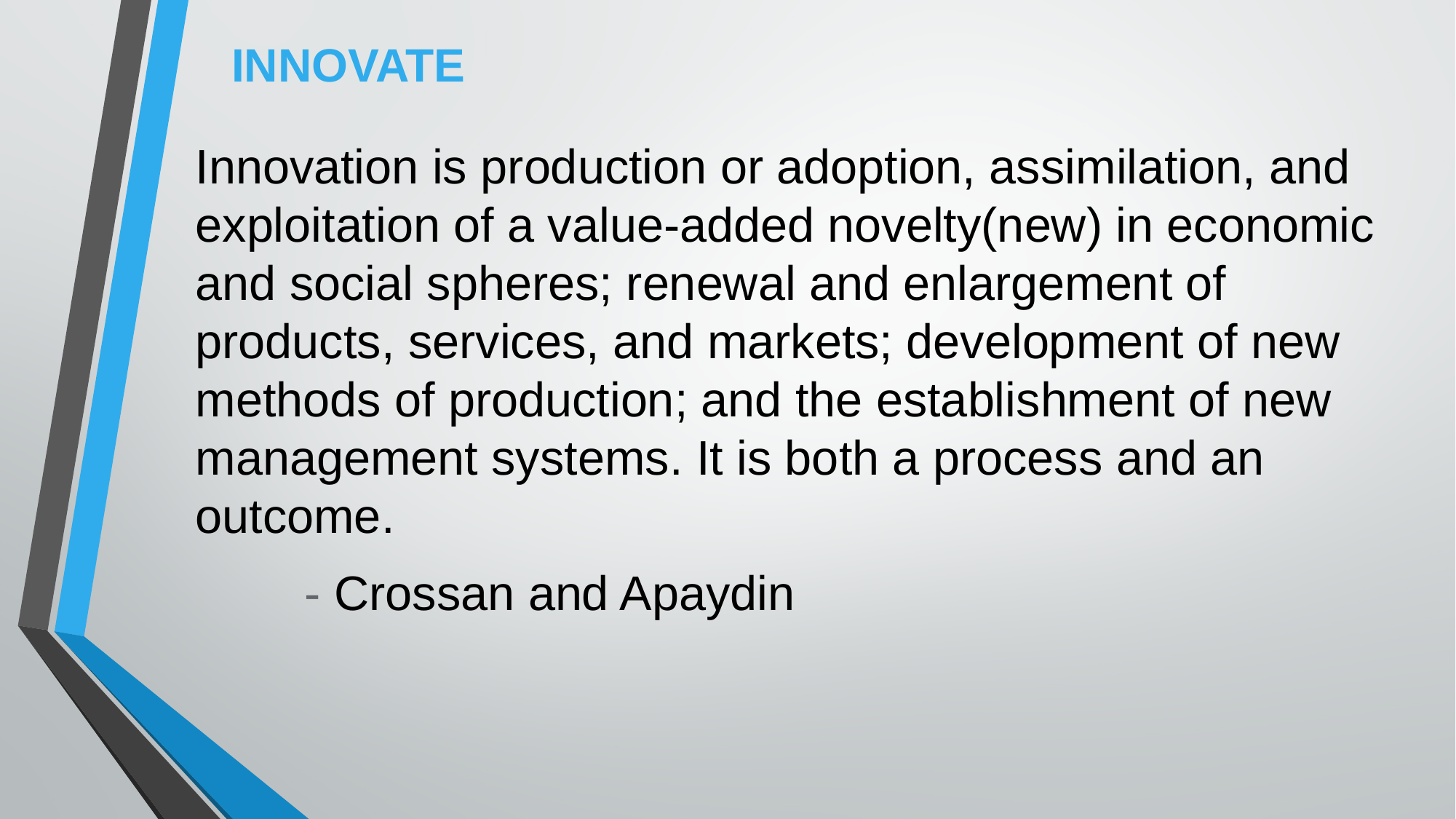

Innovate
Innovation is production or adoption, assimilation, and exploitation of a value-added novelty(new) in economic and social spheres; renewal and enlargement of products, services, and markets; development of new methods of production; and the establishment of new management systems. It is both a process and an outcome.
	- Crossan and Apaydin